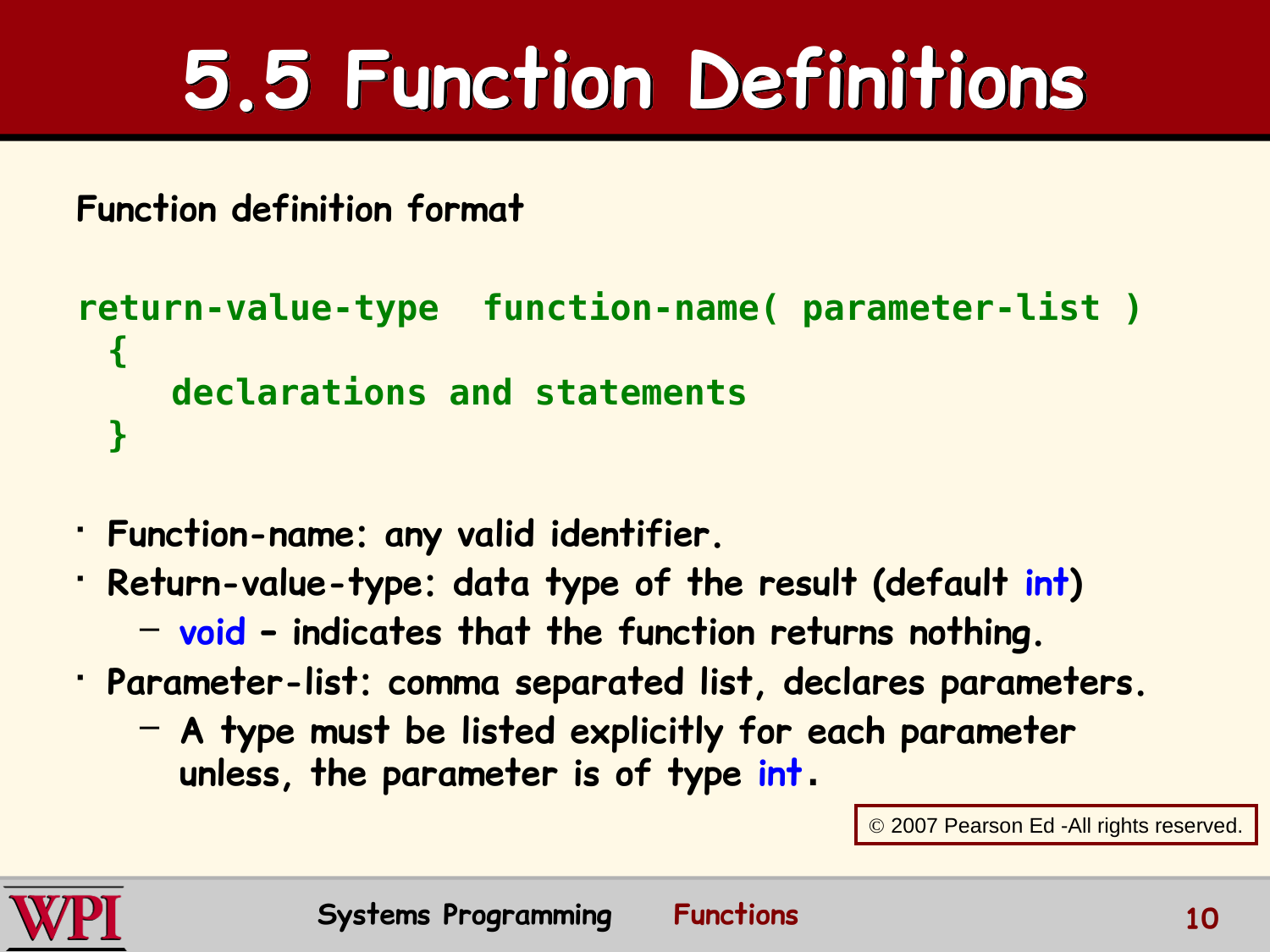

# 5.5 Function Definitions
Function definition format

return-value-type  function-name( parameter-list )
{
   declarations and statements
}

Function-name: any valid identifier.
Return-value-type: data type of the result (default int)
void – indicates that the function returns nothing.
Parameter-list: comma separated list, declares parameters.
A type must be listed explicitly for each parameter unless, the parameter is of type int.
© 2007 Pearson Ed -All rights reserved.
Systems Programming     Functions

10